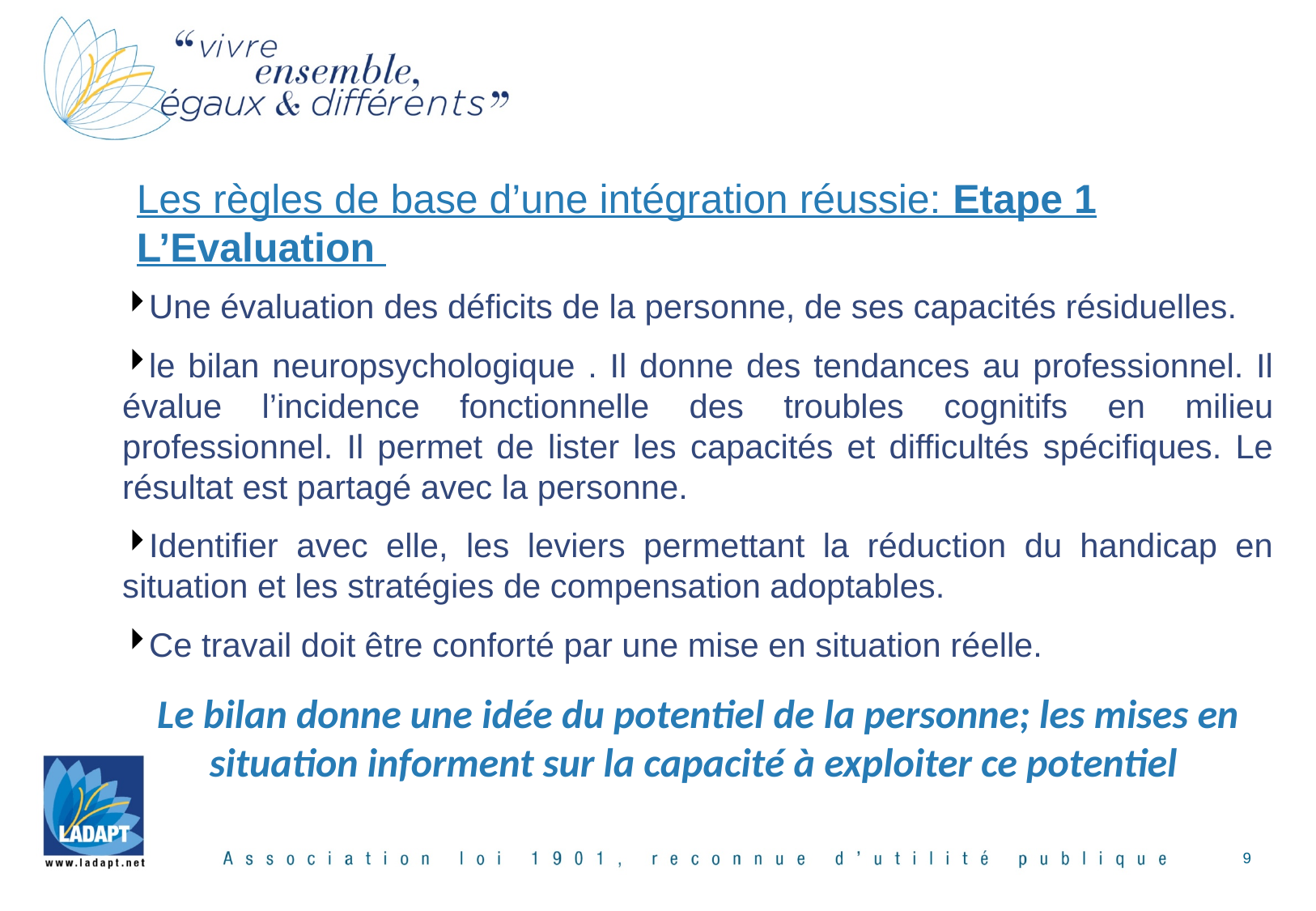

# Les règles de base d’une intégration réussie: Etape 1 L’Evaluation
Une évaluation des déficits de la personne, de ses capacités résiduelles.

le bilan neuropsychologique . Il donne des tendances au professionnel. Il évalue l’incidence fonctionnelle des troubles cognitifs en milieu professionnel. Il permet de lister les capacités et difficultés spécifiques. Le résultat est partagé avec la personne.

Identifier avec elle, les leviers permettant la réduction du handicap en situation et les stratégies de compensation adoptables.

Ce travail doit être conforté par une mise en situation réelle.

Le bilan donne une idée du potentiel de la personne; les mises en situation informent sur la capacité à exploiter ce potentiel

9